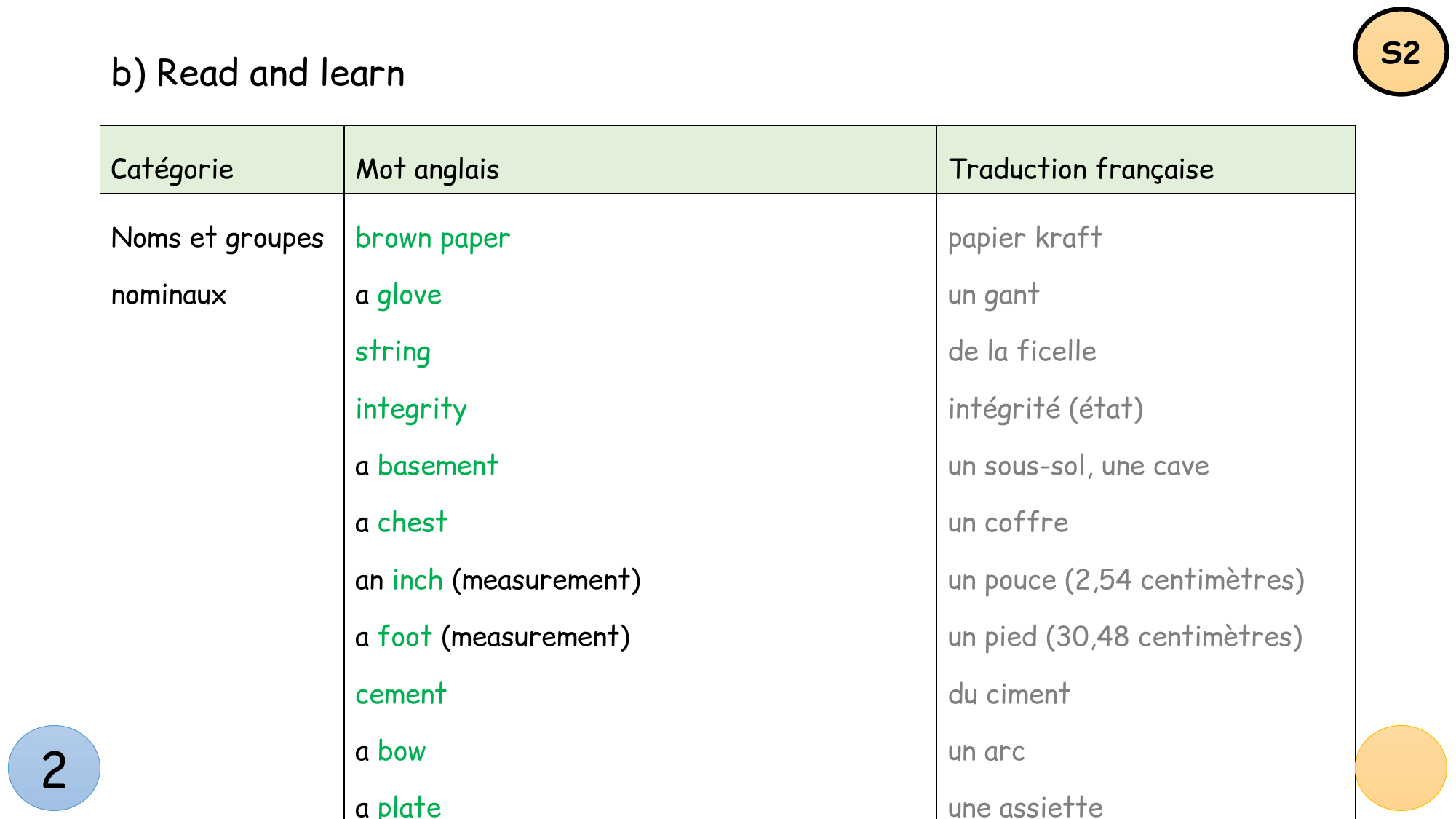

S2
# b) Read and learn
| Catégorie | Mot anglais | Traduction française |
| --- | --- | --- |
| Noms et groupes nominaux | brown paper a glove string integrity a basement a chest an inch (measurement) a foot (measurement) cement a bow a plate a phonograph | papier kraft un gant de la ficelle intégrité (état) un sous-sol, une cave un coffre un pouce (2,54 centimètres) un pied (30,48 centimètres) du ciment un arc une assiette un phonographe (clique ici) |
2